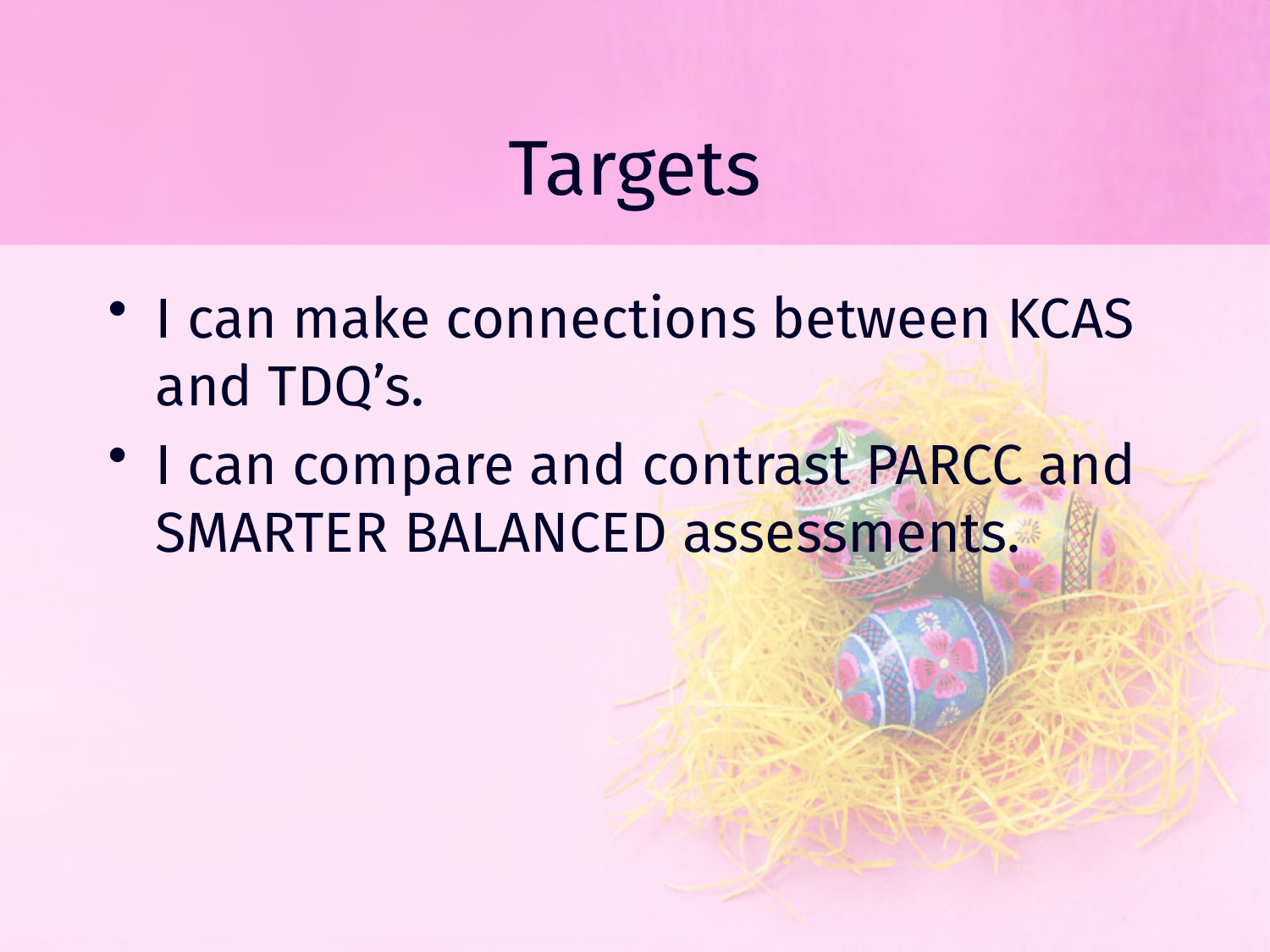

# Targets
I can make connections between KCAS and TDQ’s.
I can compare and contrast PARCC and SMARTER BALANCED assessments.